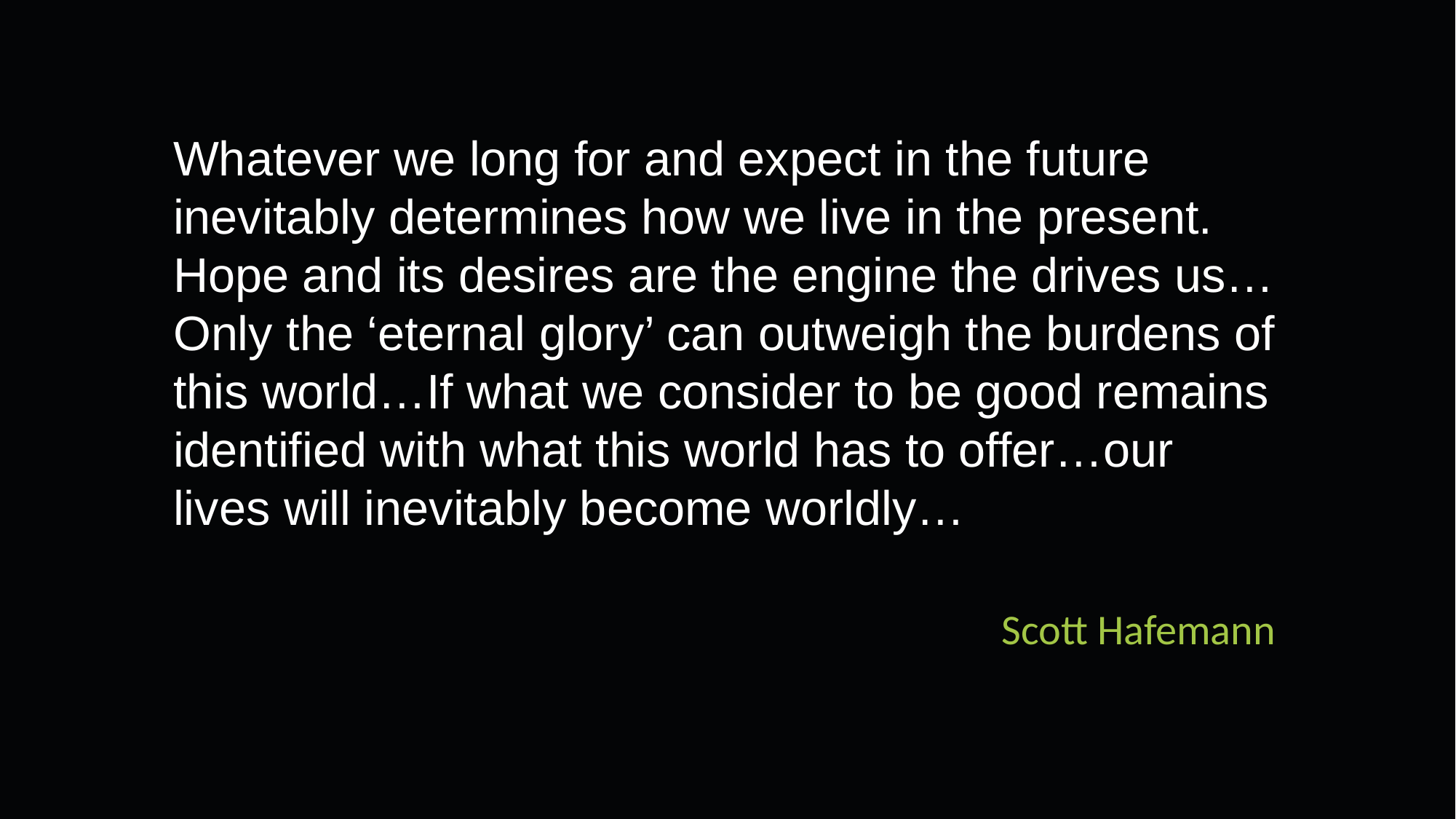

Whatever we long for and expect in the future inevitably determines how we live in the present. Hope and its desires are the engine the drives us…Only the ‘eternal glory’ can outweigh the burdens of this world…If what we consider to be good remains identified with what this world has to offer…our lives will inevitably become worldly…
Scott Hafemann